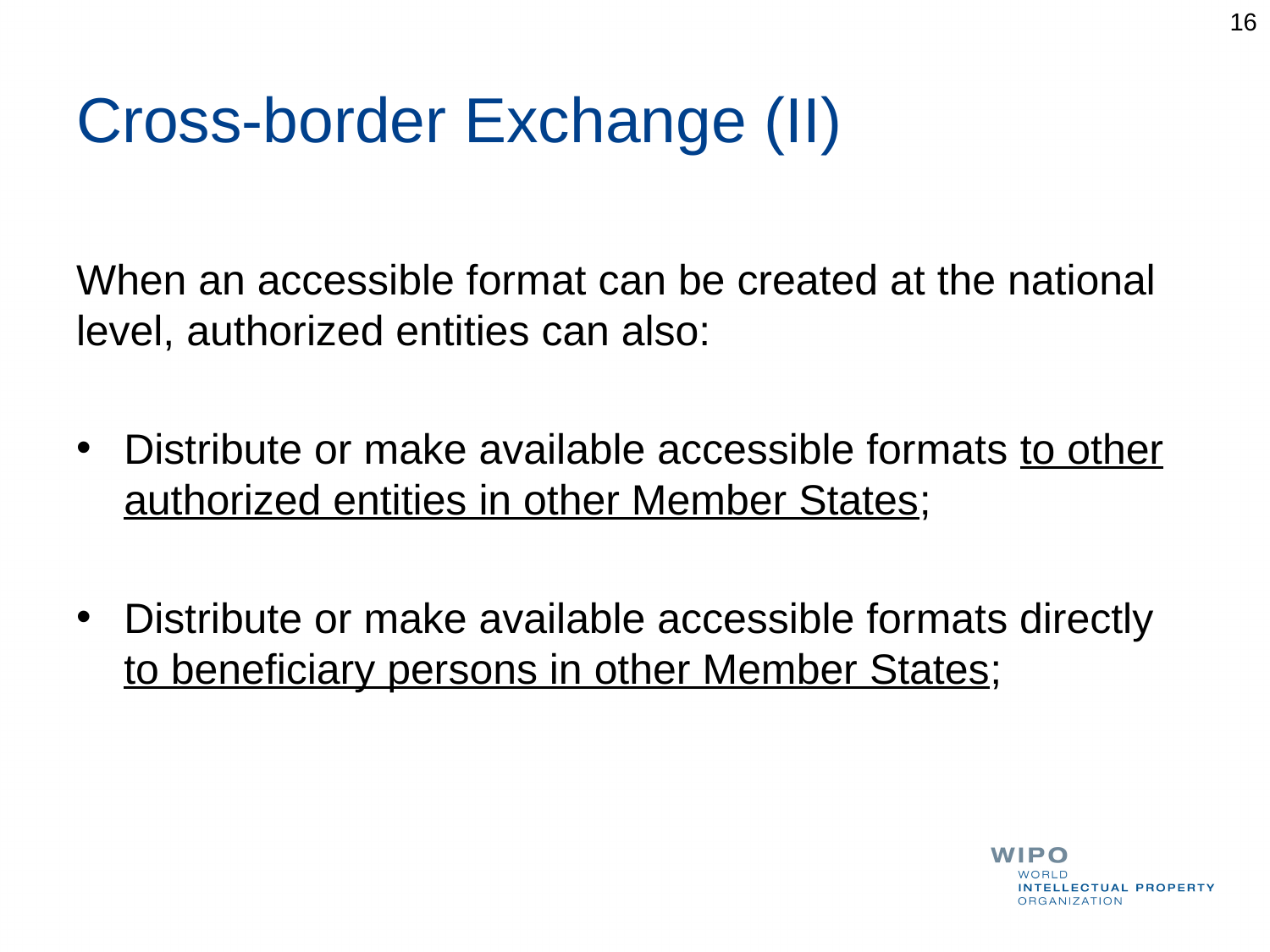

16
# Cross-border Exchange (II)
When an accessible format can be created at the national level, authorized entities can also:

Distribute or make available accessible formats to other authorized entities in other Member States;

Distribute or make available accessible formats directly to beneficiary persons in other Member States;